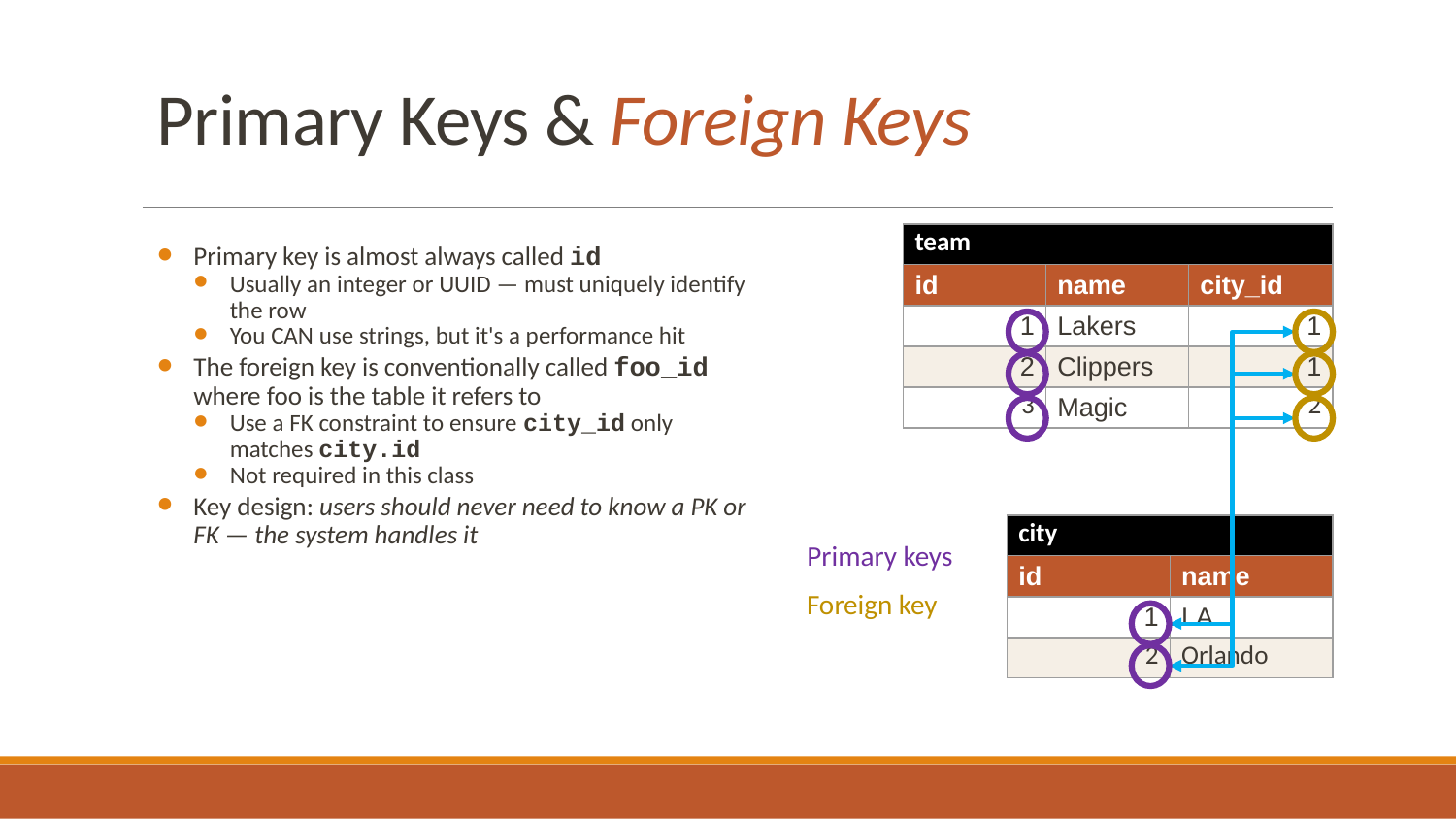

# Primary Keys & Foreign Keys
| team |  |  |
| --- | --- | --- |
| id | name | city\_id |
| 1 | Lakers | 1 |
| 2 | Clippers | 1 |
| 3 | Magic | 2 |
Primary key is almost always called id
Usually an integer or UUID — must uniquely identify the row
You CAN use strings, but it's a performance hit
The foreign key is conventionally called foo_id where foo is the table it refers to
Use a FK constraint to ensure city_id only matches city.id
Not required in this class
Key design: users should never need to know a PK or FK — the system handles it

| city |  |
| --- | --- |
| id | name |
| 1 | LA |
| 2 | Orlando |
Primary keys
Foreign key